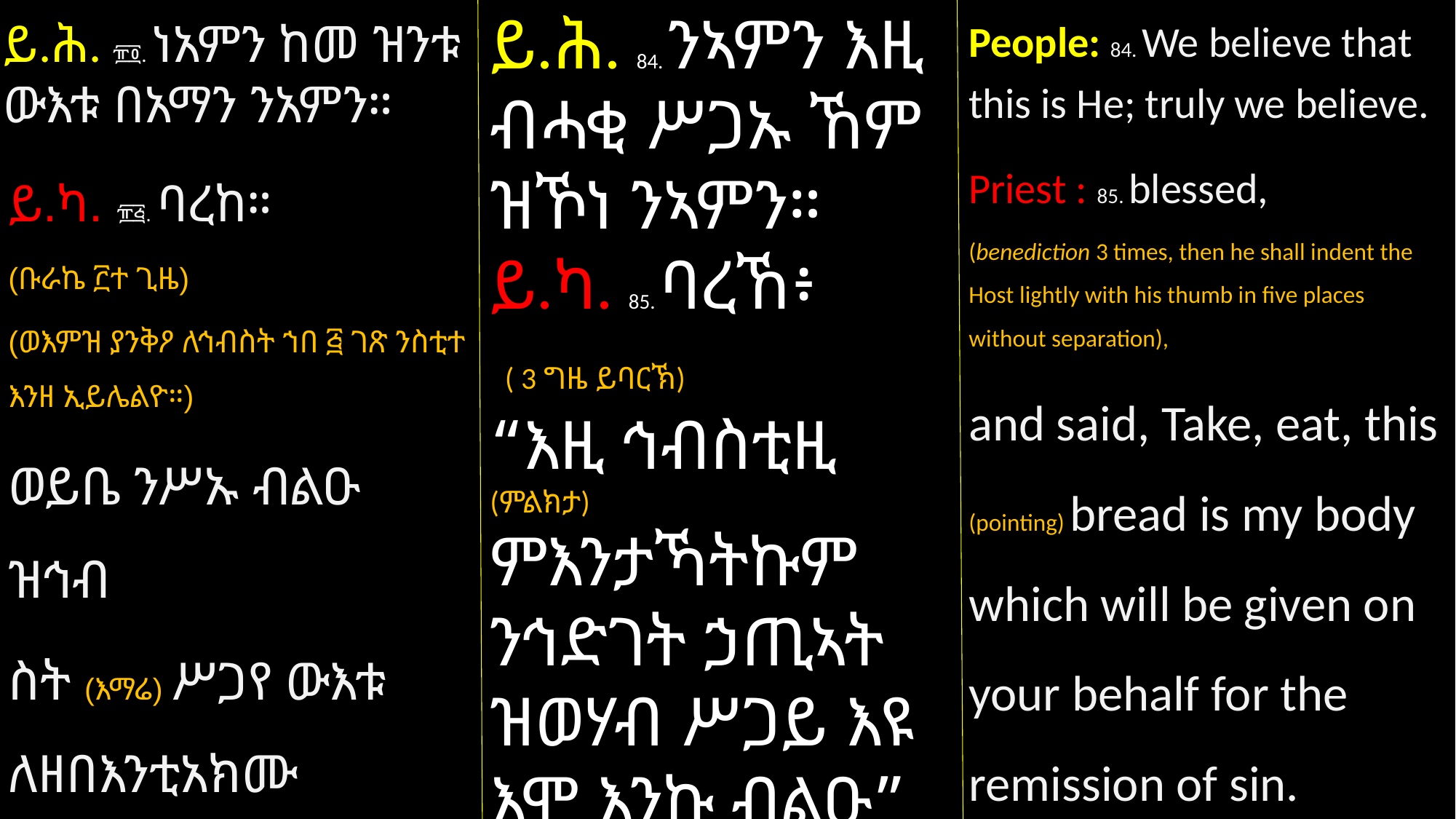

ይ.ሕ. 84. ንኣምን እዚ ብሓቂ ሥጋኡ ኸም ዝኾነ ንኣምን።
ይ.ካ. 85. ባረኸ፥
 ( 3 ግዜ ይባርኽ)
“እዚ ኅብስቲዚ (ምልክታ) ምእንታኻትኩም ንኅድገት ኃጢኣት ዝወሃብ ሥጋይ እዩ እሞ እንኩ ብልዑ” በሎም።

People: 84. We believe that this is He; truly we believe.
Priest : 85. blessed,
(benediction 3 times, then he shall indent the Host lightly with his thumb in five places without separation),
and said, Take, eat, this (pointing) bread is my body which will be given on your behalf for the remission of sin.
ይ.ሕ. ፹፬. ነአምን ከመ ዝንቱ ውእቱ በአማን ንአምን።
ይ.ካ. ፹፭. ባረከ።
(ቡራኬ ፫ተ ጊዜ)
(ወእምዝ ያንቅዖ ለኅብስት ኀበ ፭ ገጽ ንስቲተ እንዘ ኢይሌልዮ።)
ወይቤ ንሥኡ ብልዑ ዝኅብ
ስት (እማሬ) ሥጋየ ውእቱ ለዘበእንቲአክሙ ይትወሀብ ለኅድገተ ኃጢአት።